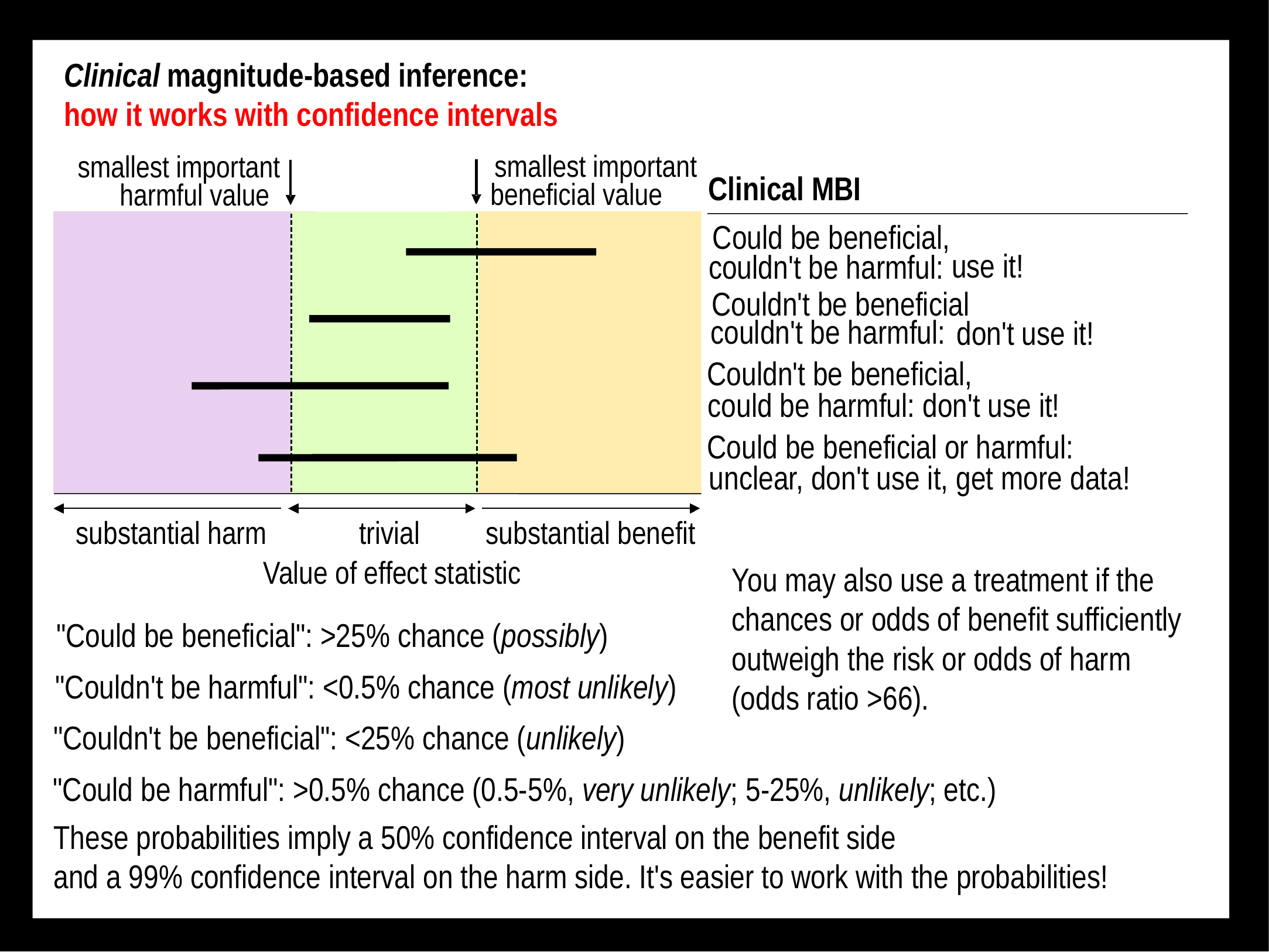

Clinical magnitude-based inference:
how it works with confidence intervals
smallest important

beneficial value

smallest important

harmful value

Clinical MBI

Could be beneficial,
use it!
couldn't be harmful:

Couldn't be beneficial
couldn't be harmful:
don't use it!

Couldn't be beneficial,
could be harmful:
don't use it!

Could be beneficial or harmful:
unclear, don't use it, get more data!

substantial harm
trivial
substantial benefit

Value of effect statistic
You may also use a treatment if the chances or odds of benefit sufficiently outweigh the risk or odds of harm (odds ratio >66).
"Could be beneficial": >25% chance (possibly)
"Couldn't be harmful": <0.5% chance (most unlikely)
"Couldn't be beneficial": <25% chance (unlikely)
"Could be harmful": >0.5% chance (0.5-5%, very unlikely; 5-25%, unlikely; etc.)
These probabilities imply a 50% confidence interval on the benefit side
and a 99% confidence interval on the harm side. It's easier to work with the probabilities!